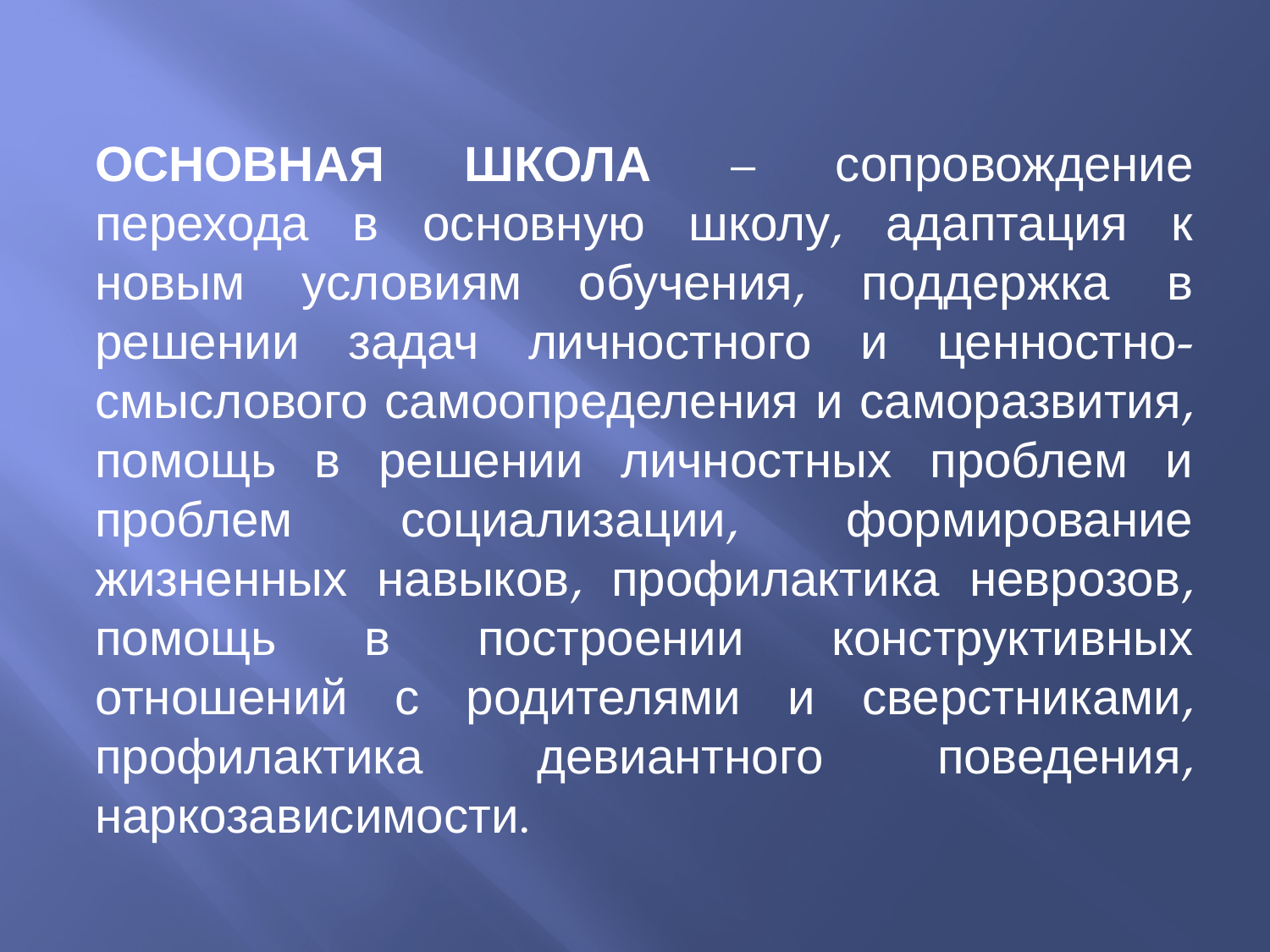

ОСНОВНАЯ ШКОЛА – сопровождение перехода в основную школу, адаптация к новым условиям обучения, поддержка в решении задач личностного и ценностно-смыслового самоопределения и саморазвития, помощь в решении личностных проблем и проблем социализации, формирование жизненных навыков, профилактика неврозов, помощь в построении конструктивных отношений с родителями и сверстниками, профилактика девиантного поведения, наркозависимости.